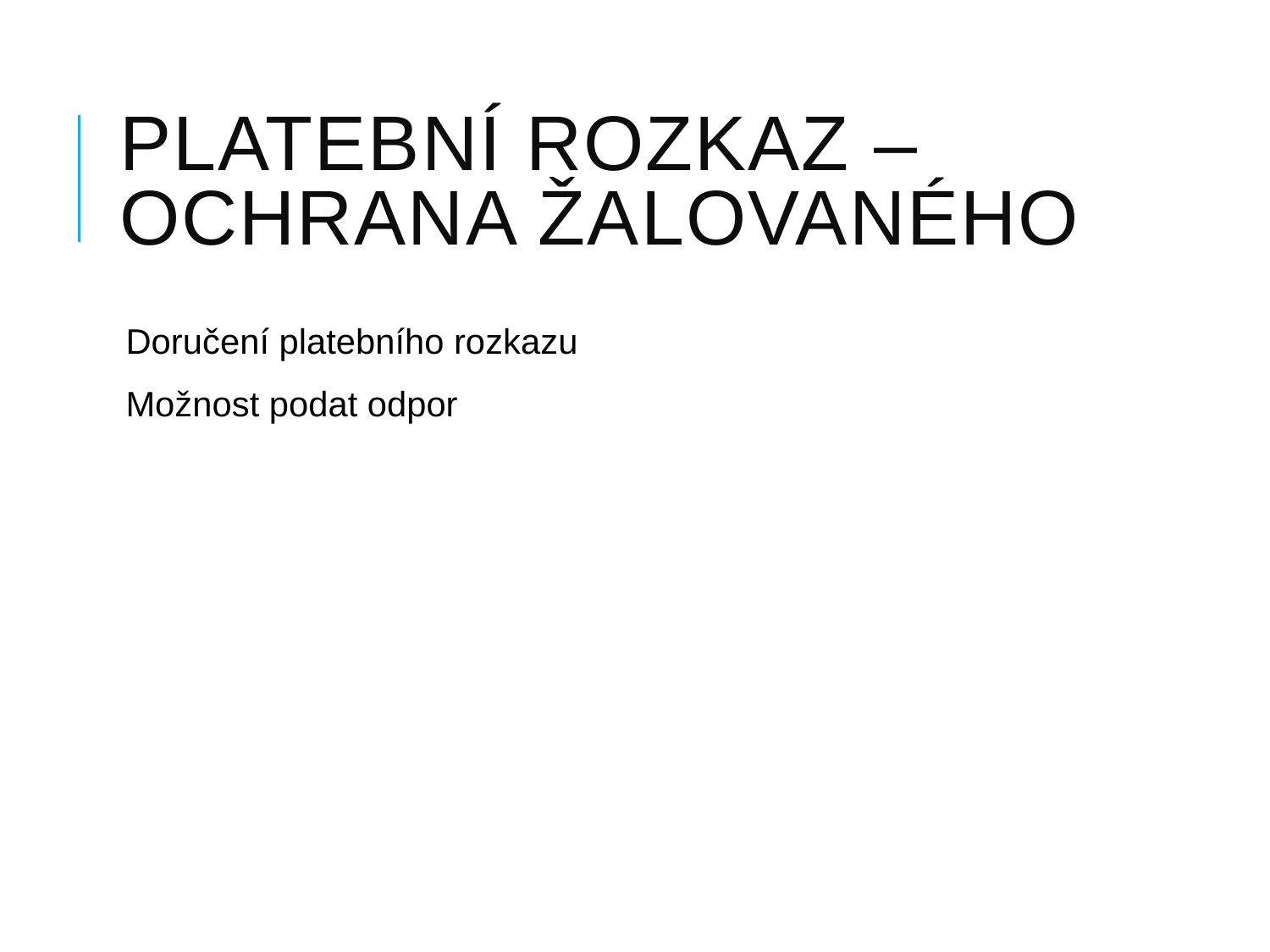

# Platební rozkaz – ochrana žalovaného
Doručení platebního rozkazu
Možnost podat odpor